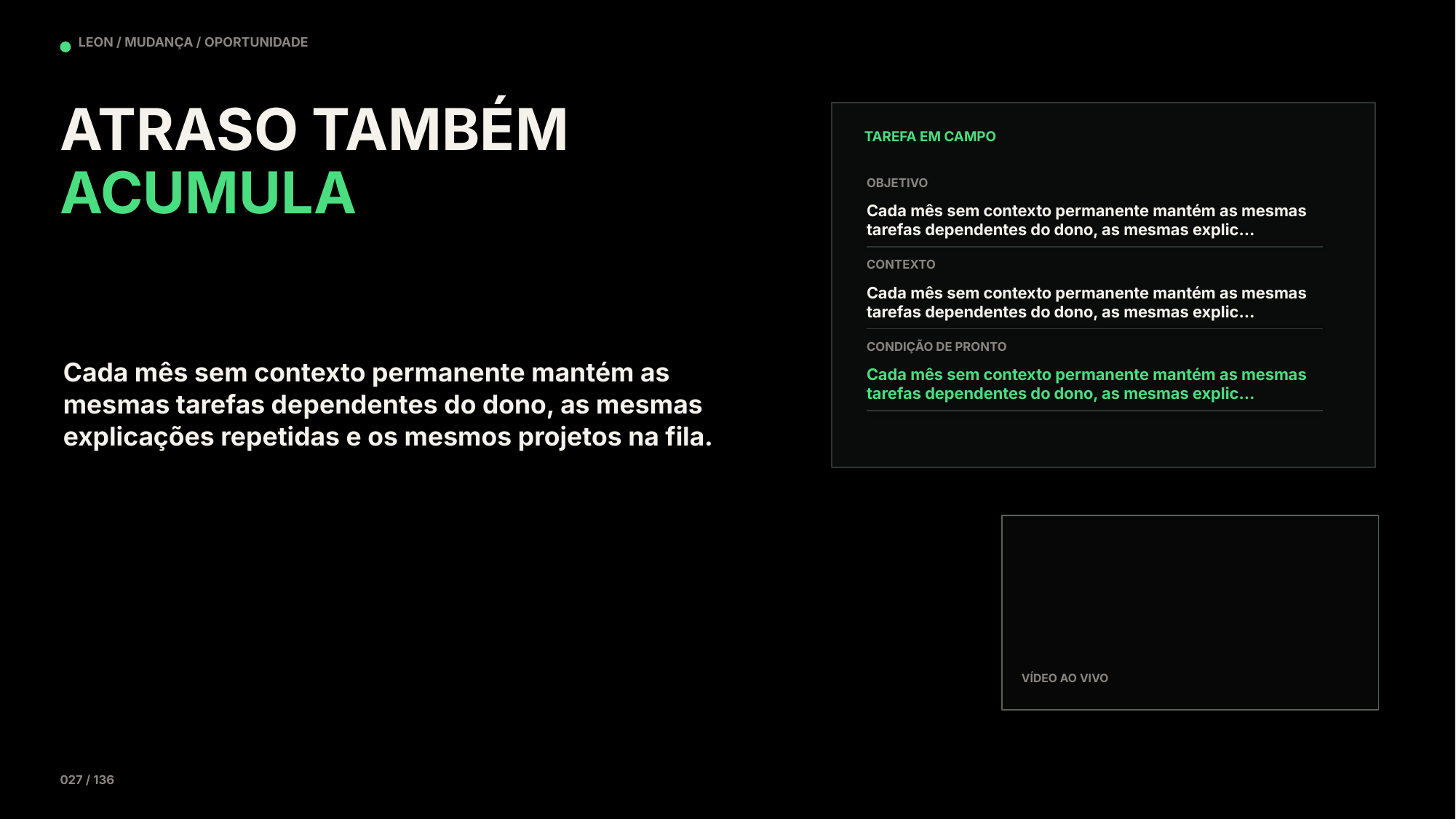

LEON / MUDANÇA / OPORTUNIDADE

ATRASO TAMBÉM ACUMULA

TAREFA EM CAMPO
OBJETIVO
Cada mês sem contexto permanente mantém as mesmas tarefas dependentes do dono, as mesmas explic…
CONTEXTO
Cada mês sem contexto permanente mantém as mesmas tarefas dependentes do dono, as mesmas explic…
CONDIÇÃO DE PRONTO
Cada mês sem contexto permanente mantém as mesmas tarefas dependentes do dono, as mesmas explicações repetidas e os mesmos projetos na fila.
Cada mês sem contexto permanente mantém as mesmas tarefas dependentes do dono, as mesmas explic…

VÍDEO AO VIVO
027 / 136